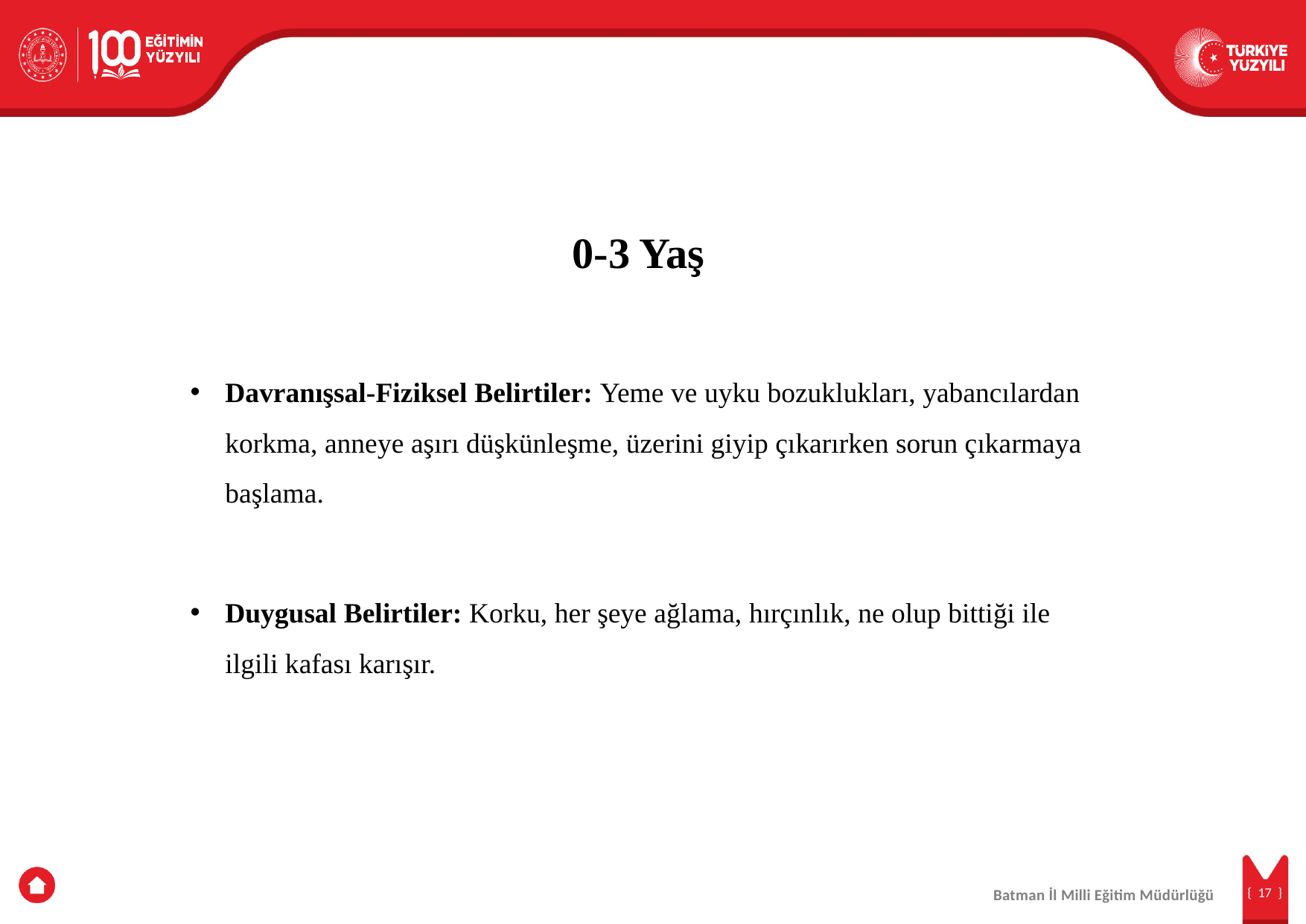

0-3 Yaş

Davranışsal-Fiziksel Belirtiler: Yeme ve uyku bozuklukları, yabancılardan korkma, anneye aşırı düşkünleşme, üzerini giyip çıkarırken sorun çıkarmaya başlama.

Duygusal Belirtiler: Korku, her şeye ağlama, hırçınlık, ne olup bittiği ile ilgili kafası karışır.